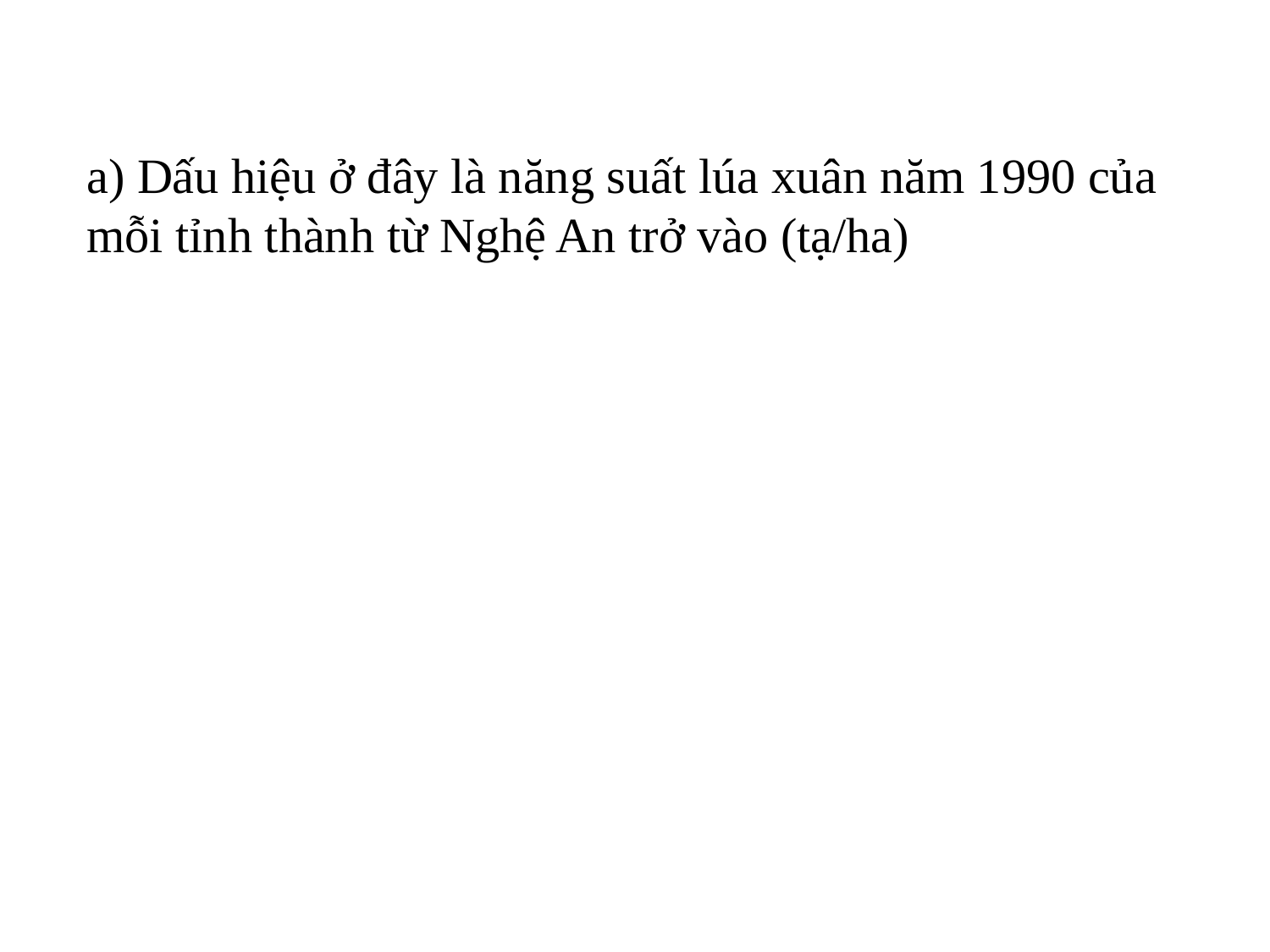

a) Dấu hiệu ở đây là năng suất lúa xuân năm 1990 của mỗi tỉnh thành từ Nghệ An trở vào (tạ/ha)